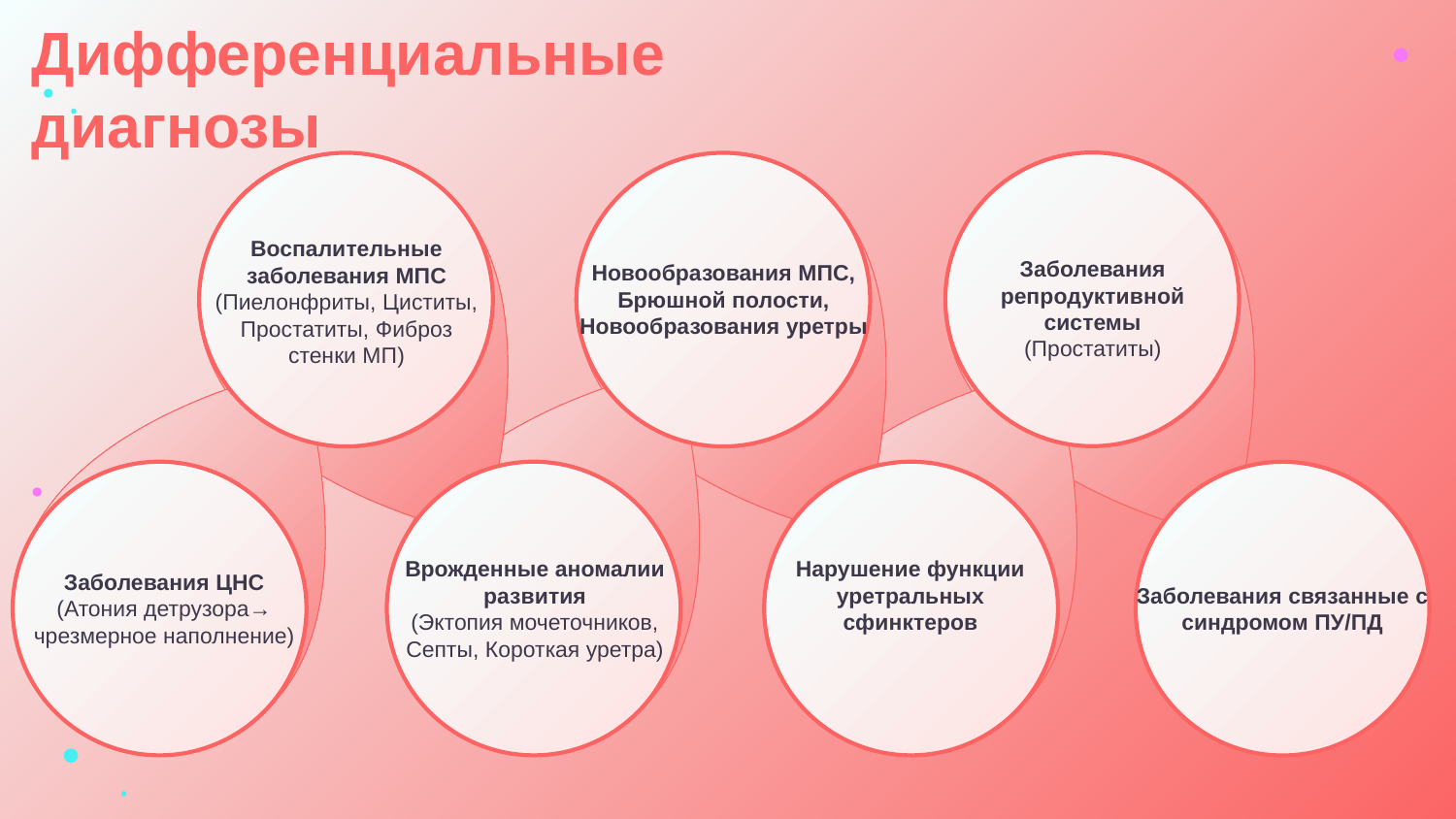

# Дифференциальные диагнозы

Воспалительные заболевания МПС
(Пиелонфриты, Циститы, Простатиты, Фиброз
стенки МП)
Заболевания репродуктивной системы
(Простатиты)
Новообразования МПС, Брюшной полости,
Новообразования уретры

Врожденные аномалии развития
(Эктопия мочеточников,
Септы, Короткая уретра)
Заболевания ЦНС
(Атония детрузора→ чрезмерное наполнение)
Нарушение функции уретральных сфинктеров
Заболевания связанные с синдромом ПУ/ПД